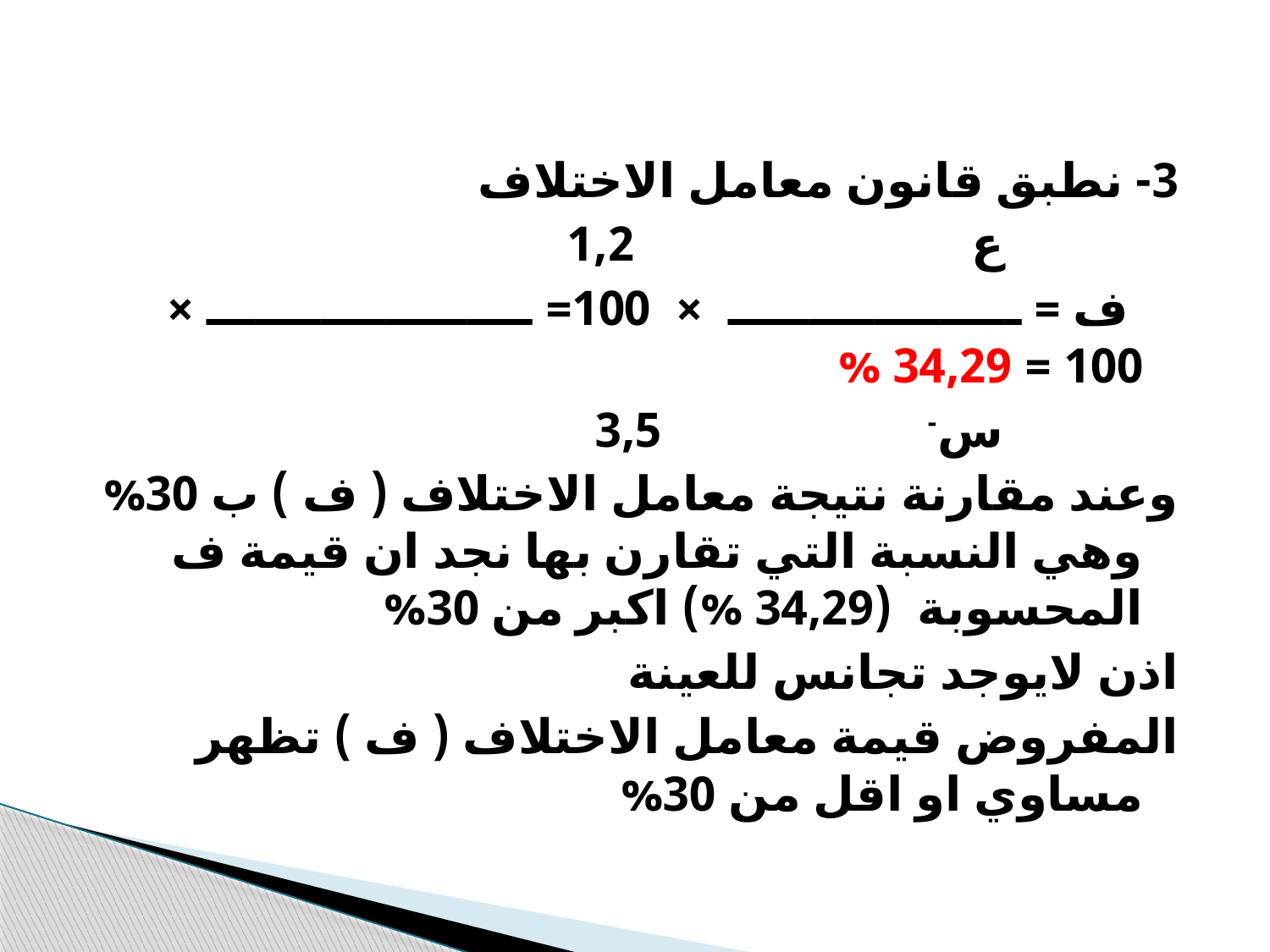

3- نطبق قانون معامل الاختلاف
              ع                           1,2
    ف = ــــــــــــــــــ  ×  100= ــــــــــــــــــــ × 100 = 34,29 %
              س-                                     3,5
وعند مقارنة نتيجة معامل الاختلاف ( ف ) ب 30% وهي النسبة التي تقارن بها نجد ان قيمة ف المحسوبة  (34,29 %) اكبر من 30%
اذن لايوجد تجانس للعينة
المفروض قيمة معامل الاختلاف ( ف ) تظهر مساوي او اقل من 30%